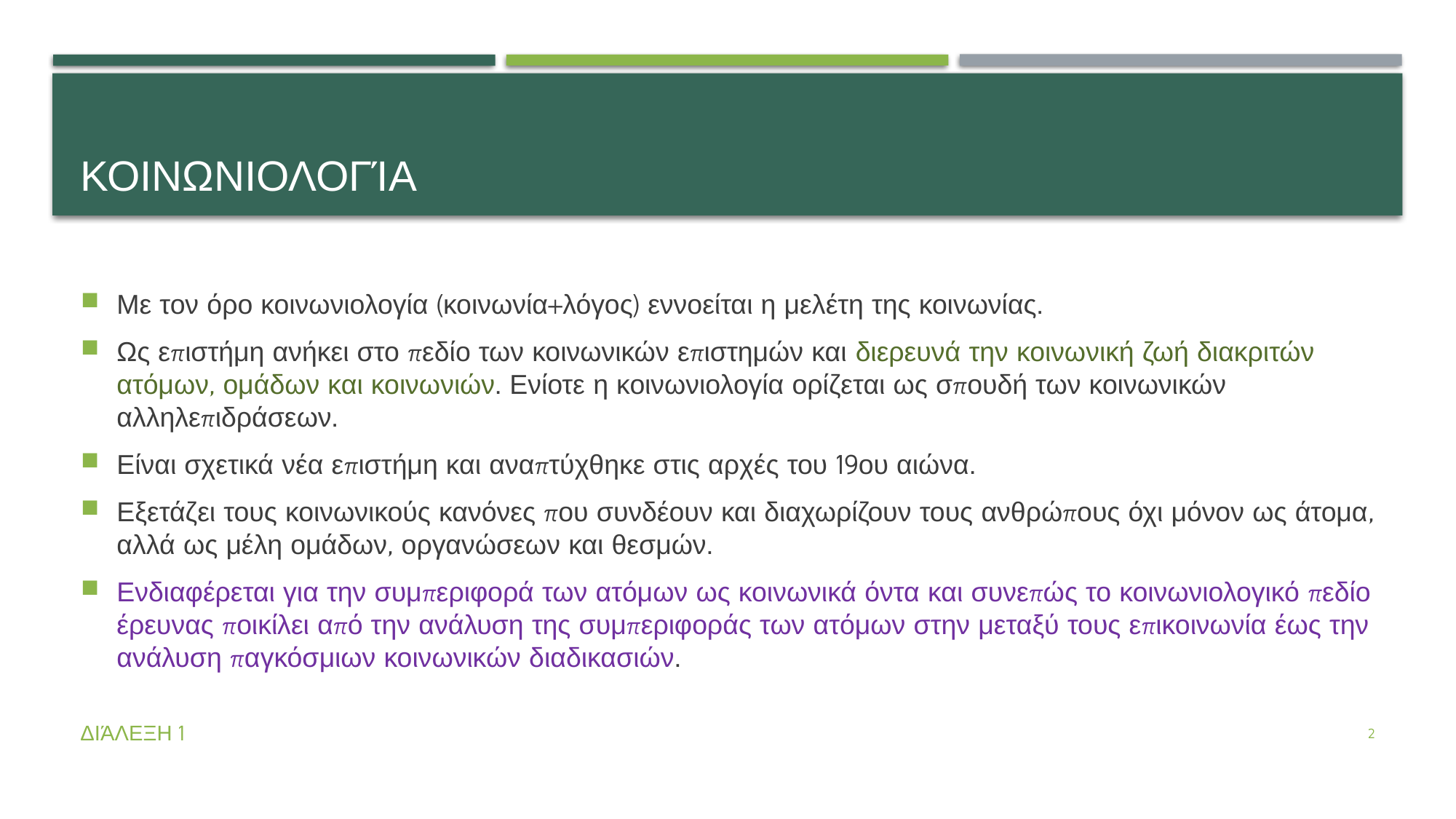

# Κοινωνιολογία
Με τον όρο κοινωνιολογία (κοινωνία+λόγος) εννοείται η μελέτη της κοινωνίας.
Ως επιστήμη ανήκει στο πεδίο των κοινωνικών επιστημών και διερευνά την κοινωνική ζωή διακριτών ατόμων, ομάδων και κοινωνιών. Ενίοτε η κοινωνιολογία ορίζεται ως σπουδή των κοινωνικών αλληλεπιδράσεων.
Είναι σχετικά νέα επιστήμη και αναπτύχθηκε στις αρχές του 19ου αιώνα.
Εξετάζει τους κοινωνικούς κανόνες που συνδέουν και διαχωρίζουν τους ανθρώπους όχι μόνον ως άτομα, αλλά ως μέλη ομάδων, οργανώσεων και θεσμών.
Ενδιαφέρεται για την συμπεριφορά των ατόμων ως κοινωνικά όντα και συνεπώς το κοινωνιολογικό πεδίο έρευνας ποικίλει από την ανάλυση της συμπεριφοράς των ατόμων στην μεταξύ τους επικοινωνία έως την ανάλυση παγκόσμιων κοινωνικών διαδικασιών.
Διάλεξη 1
2